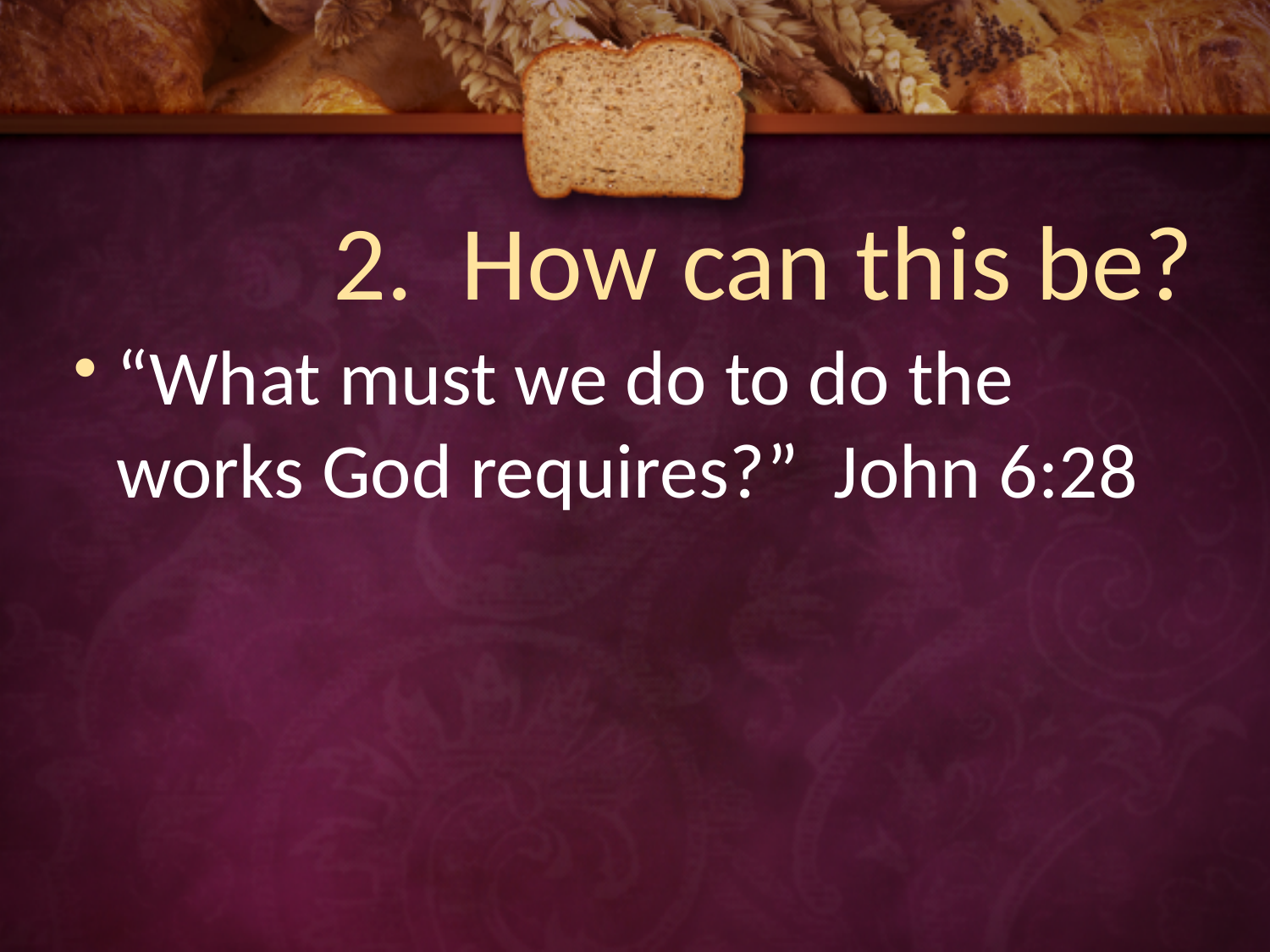

# 2.  How can this be?

“What must we do to do the works God requires?”  John 6:28